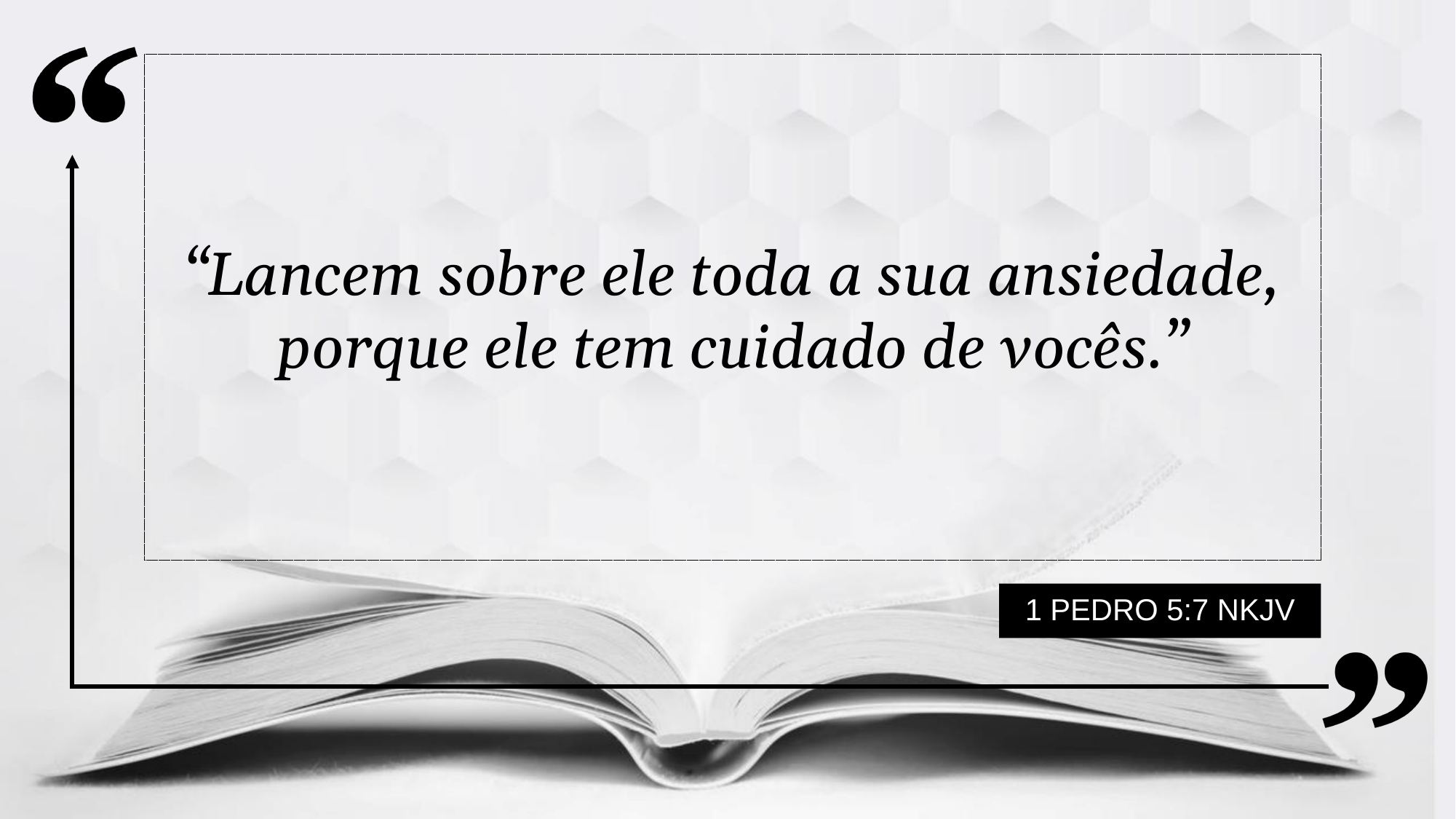

“Lancem sobre ele toda a sua ansiedade, porque ele tem cuidado de vocês.”
1 Pedro 5:7 NKJV